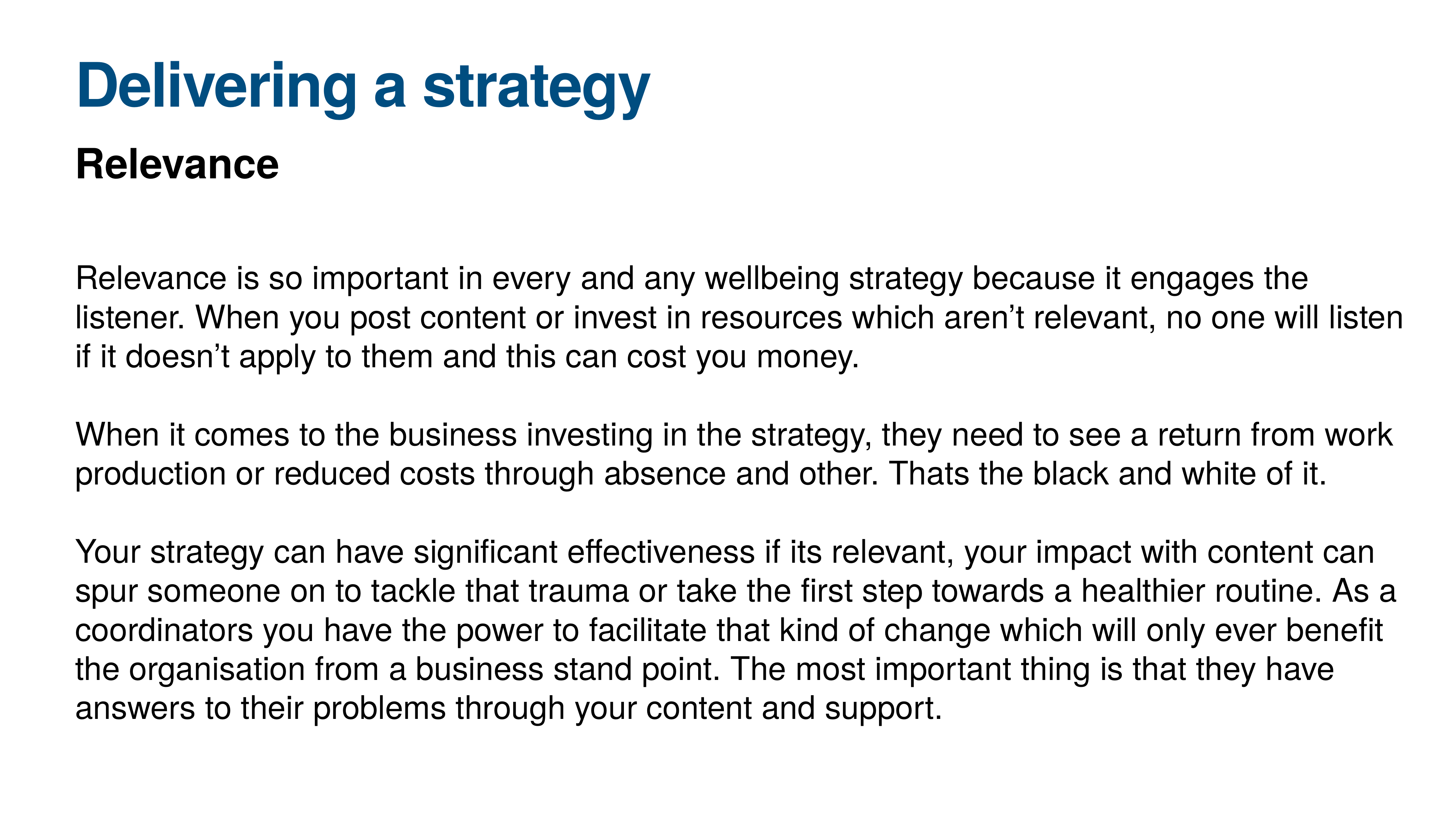

# Delivering a strategy
Relevance
Relevance is so important in every and any wellbeing strategy because it engages the listener. When you post content or invest in resources which aren’t relevant, no one will listen if it doesn’t apply to them and this can cost you money.

When it comes to the business investing in the strategy, they need to see a return from work production or reduced costs through absence and other. Thats the black and white of it.

Your strategy can have significant effectiveness if its relevant, your impact with content can spur someone on to tackle that trauma or take the first step towards a healthier routine. As a coordinators you have the power to facilitate that kind of change which will only ever benefit the organisation from a business stand point. The most important thing is that they have answers to their problems through your content and support.